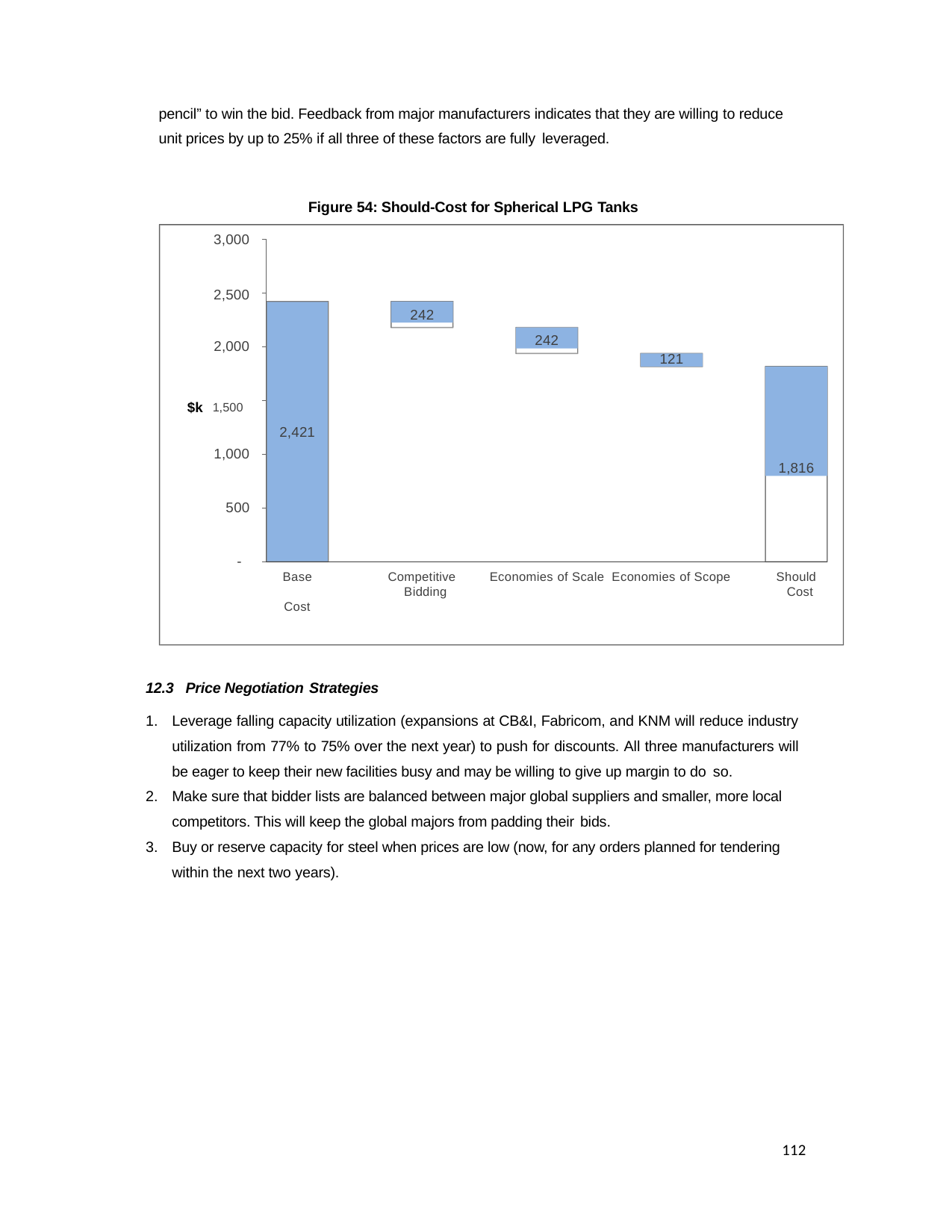

pencil” to win the bid. Feedback from major manufacturers indicates that they are willing to reduce  unit prices by up to 25% if all three of these factors are fully leveraged.
Figure 54: Should-Cost for Spherical LPG Tanks

3,000

2,500

242

242
2,000

121

1,816
$k  1,500

2,421
1,000

500

-

Base  Cost
Competitive  Bidding
Economies of Scale  Economies of Scope
Should  Cost
12.3   Price Negotiation Strategies
Leverage falling capacity utilization (expansions at CB&I, Fabricom, and KNM will reduce industry  utilization from 77% to 75% over the next year) to push for discounts. All three manufacturers will  be eager to keep their new facilities busy and may be willing to give up margin to do so.
Make sure that bidder lists are balanced between major global suppliers and smaller, more local  competitors. This will keep the global majors from padding their bids.
Buy or reserve capacity for steel when prices are low (now, for any orders planned for tendering  within the next two years).
112